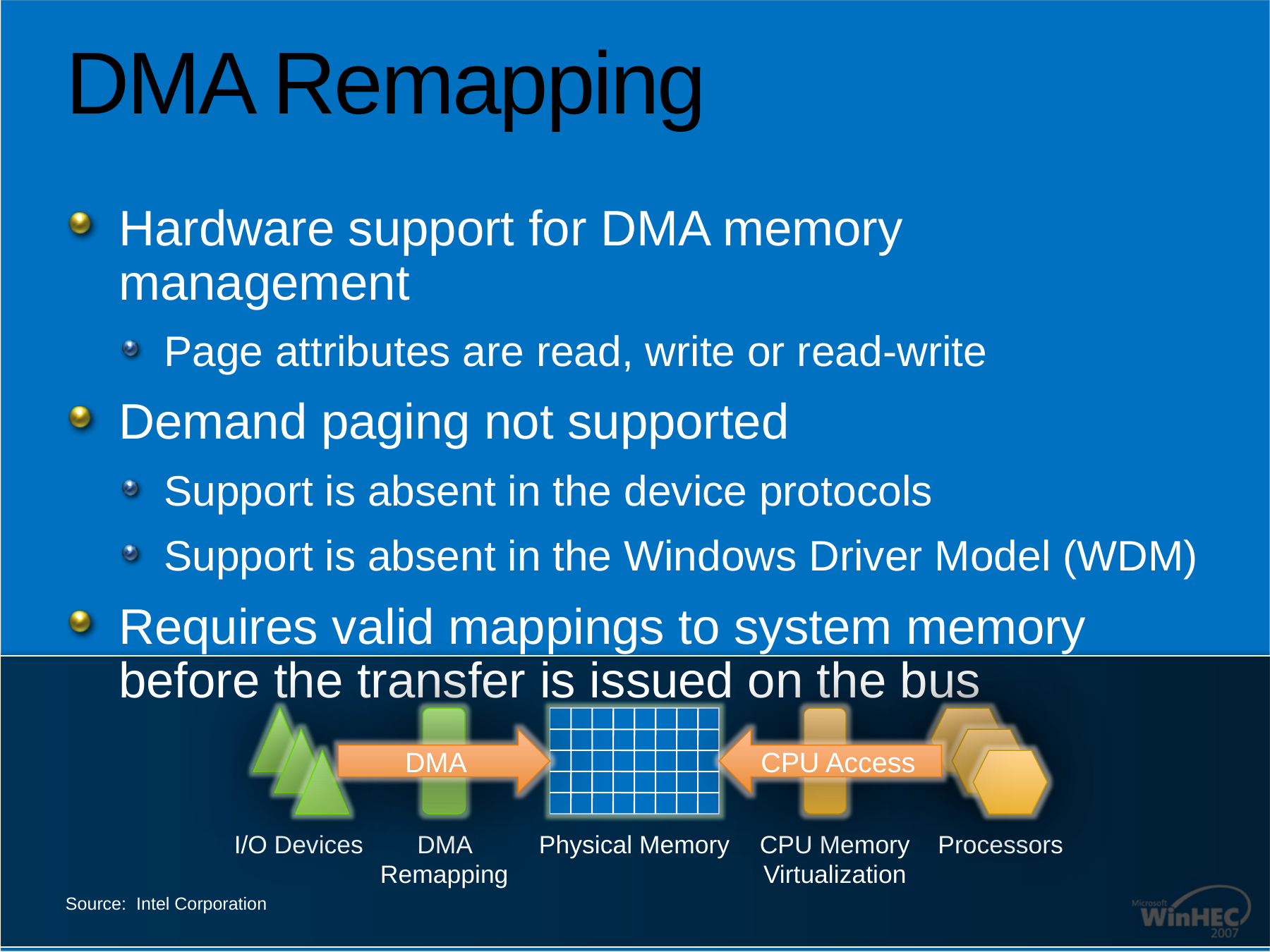

# DMA Remapping

Hardware support for DMA memory management
Page attributes are read, write or read-write
Demand paging not supported
Support is absent in the device protocols
Support is absent in the Windows Driver Model (WDM)
Requires valid mappings to system memory before the transfer is issued on the bus

DMA
CPU Access

DMA Remapping
CPU Memory
Virtualization
I/O Devices
Physical Memory
Processors
Source:  Intel Corporation